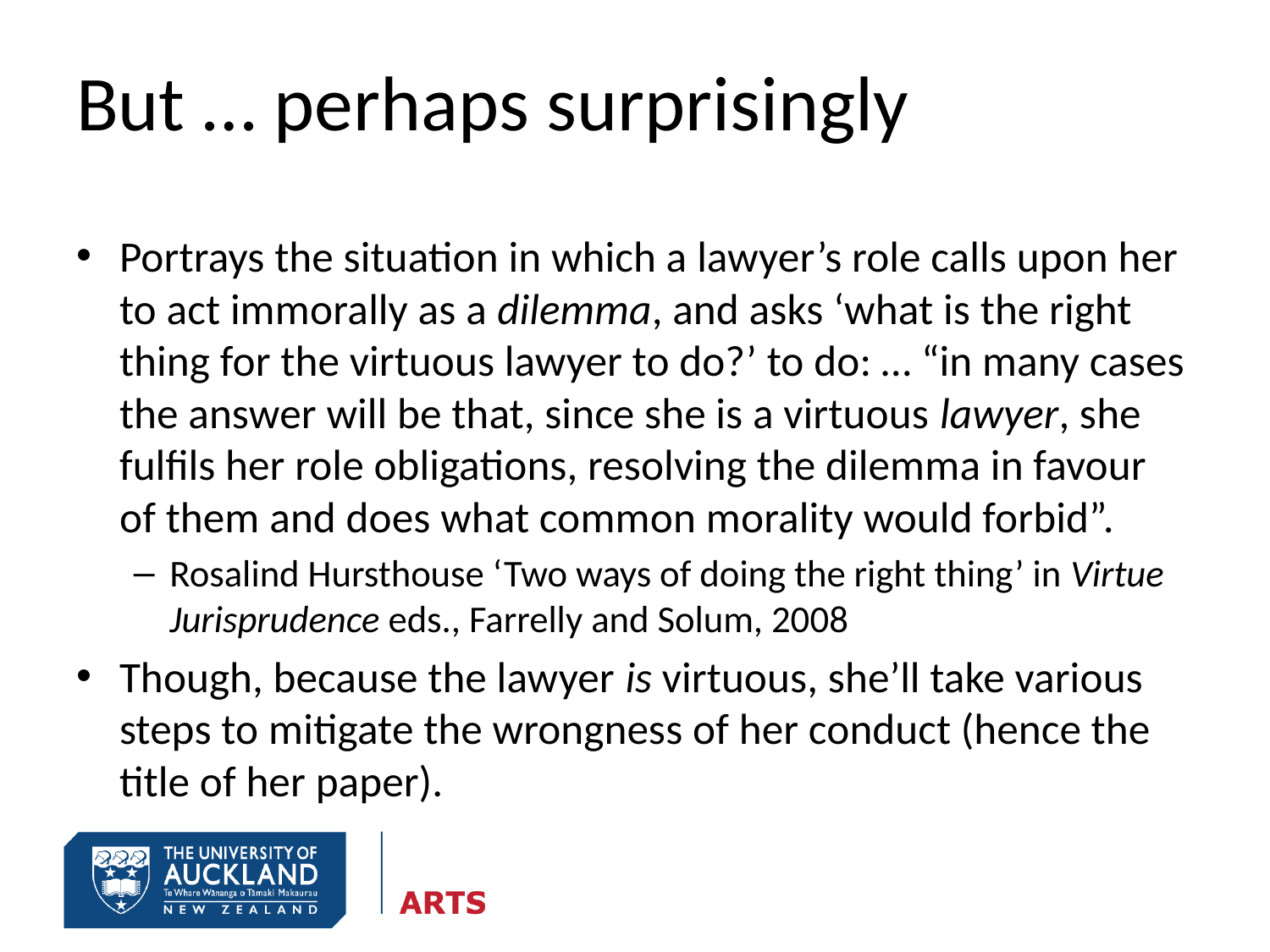

# But … perhaps surprisingly
Portrays the situation in which a lawyer’s role calls upon her to act immorally as a dilemma, and asks ‘what is the right thing for the virtuous lawyer to do?’ to do: … “in many cases the answer will be that, since she is a virtuous lawyer, she fulfils her role obligations, resolving the dilemma in favour of them and does what common morality would forbid”.
Rosalind Hursthouse ‘Two ways of doing the right thing’ in Virtue Jurisprudence eds., Farrelly and Solum, 2008
Though, because the lawyer is virtuous, she’ll take various steps to mitigate the wrongness of her conduct (hence the title of her paper).